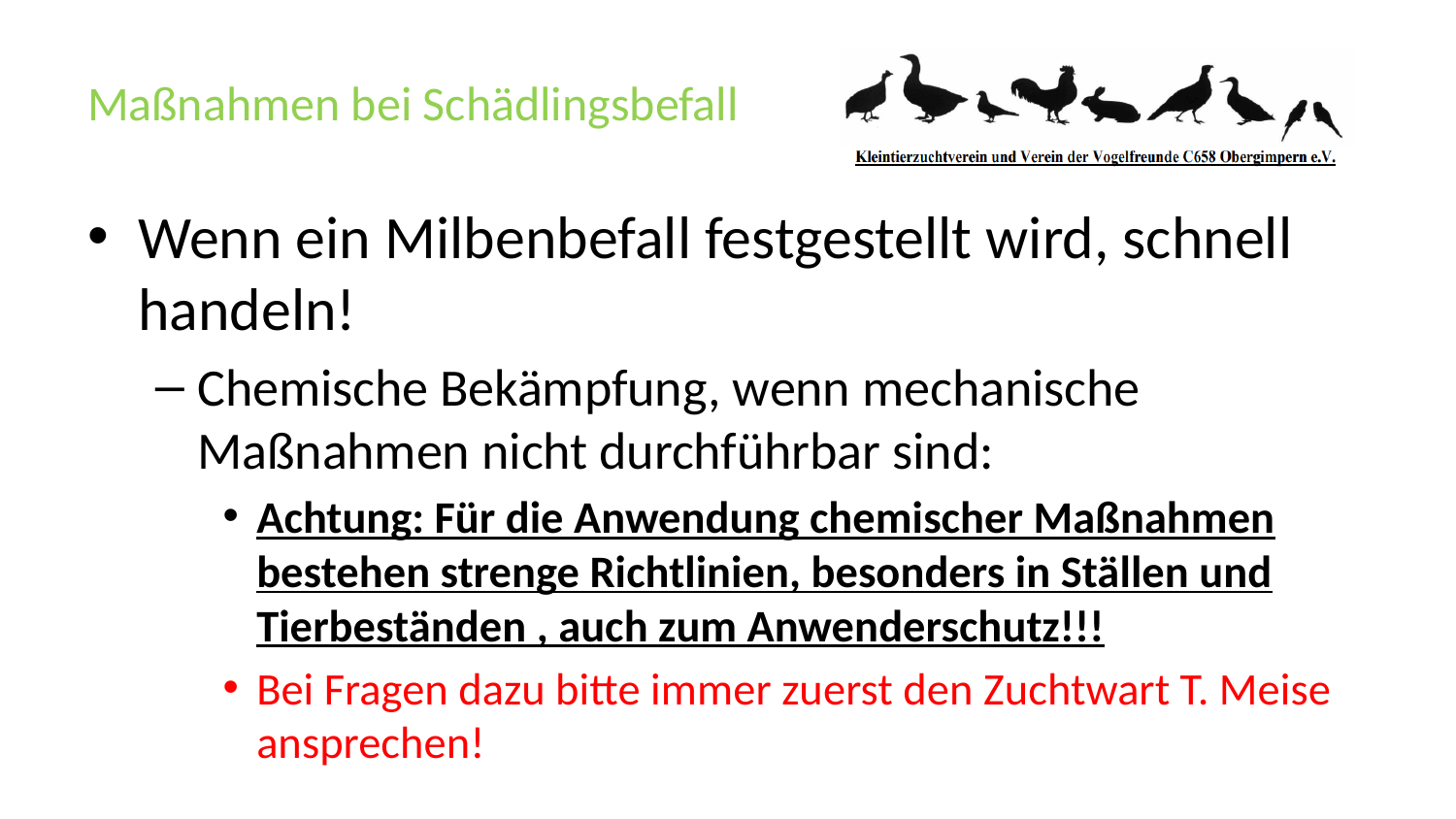

# Maßnahmen bei Schädlingsbefall
Wenn ein Milbenbefall festgestellt wird, schnell handeln!
Chemische Bekämpfung, wenn mechanische Maßnahmen nicht durchführbar sind:
Achtung: Für die Anwendung chemischer Maßnahmen bestehen strenge Richtlinien, besonders in Ställen und Tierbeständen , auch zum Anwenderschutz!!!
Bei Fragen dazu bitte immer zuerst den Zuchtwart T. Meise ansprechen!